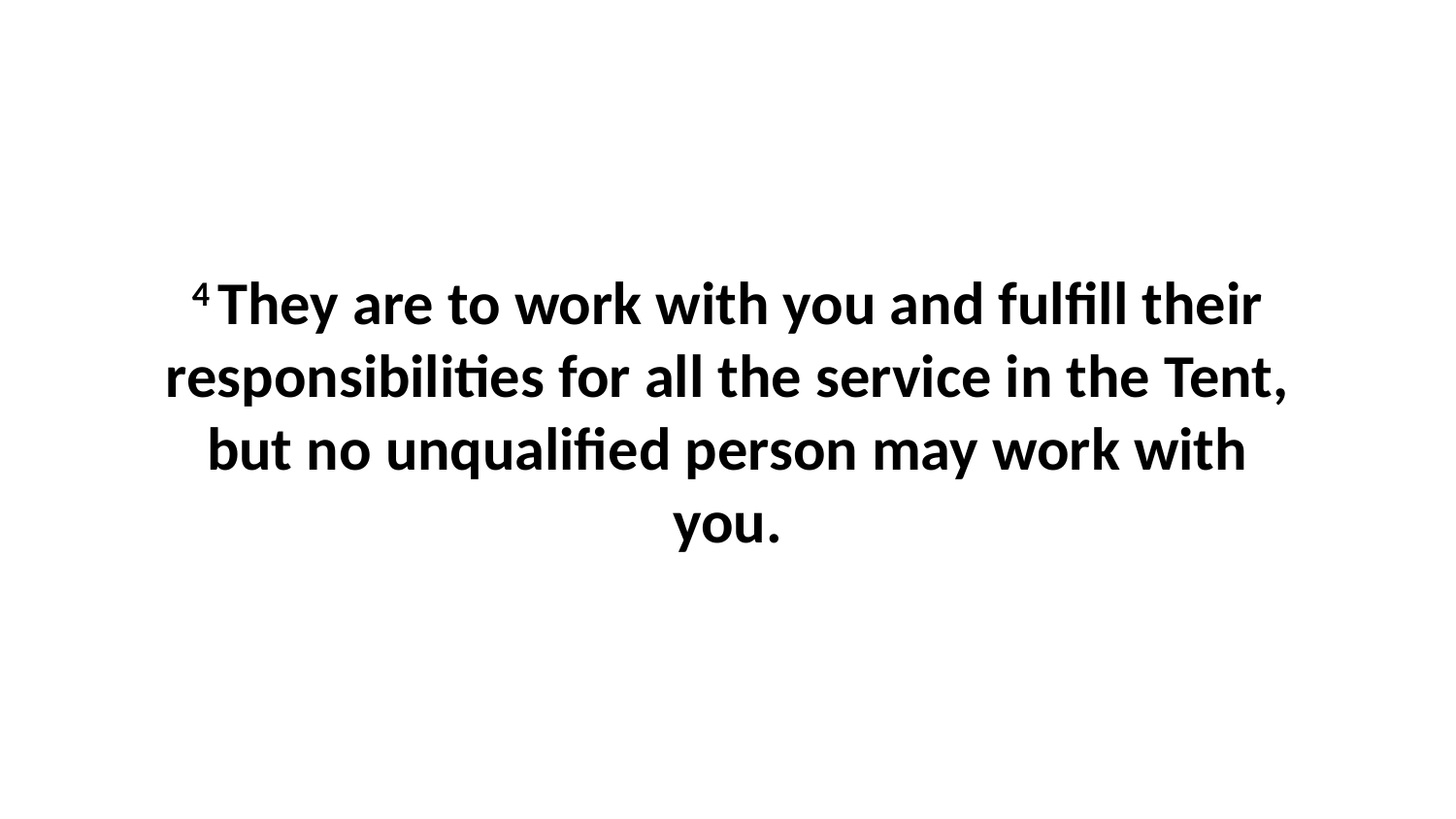

4 They are to work with you and fulfill their responsibilities for all the service in the Tent, but no unqualified person may work with you.